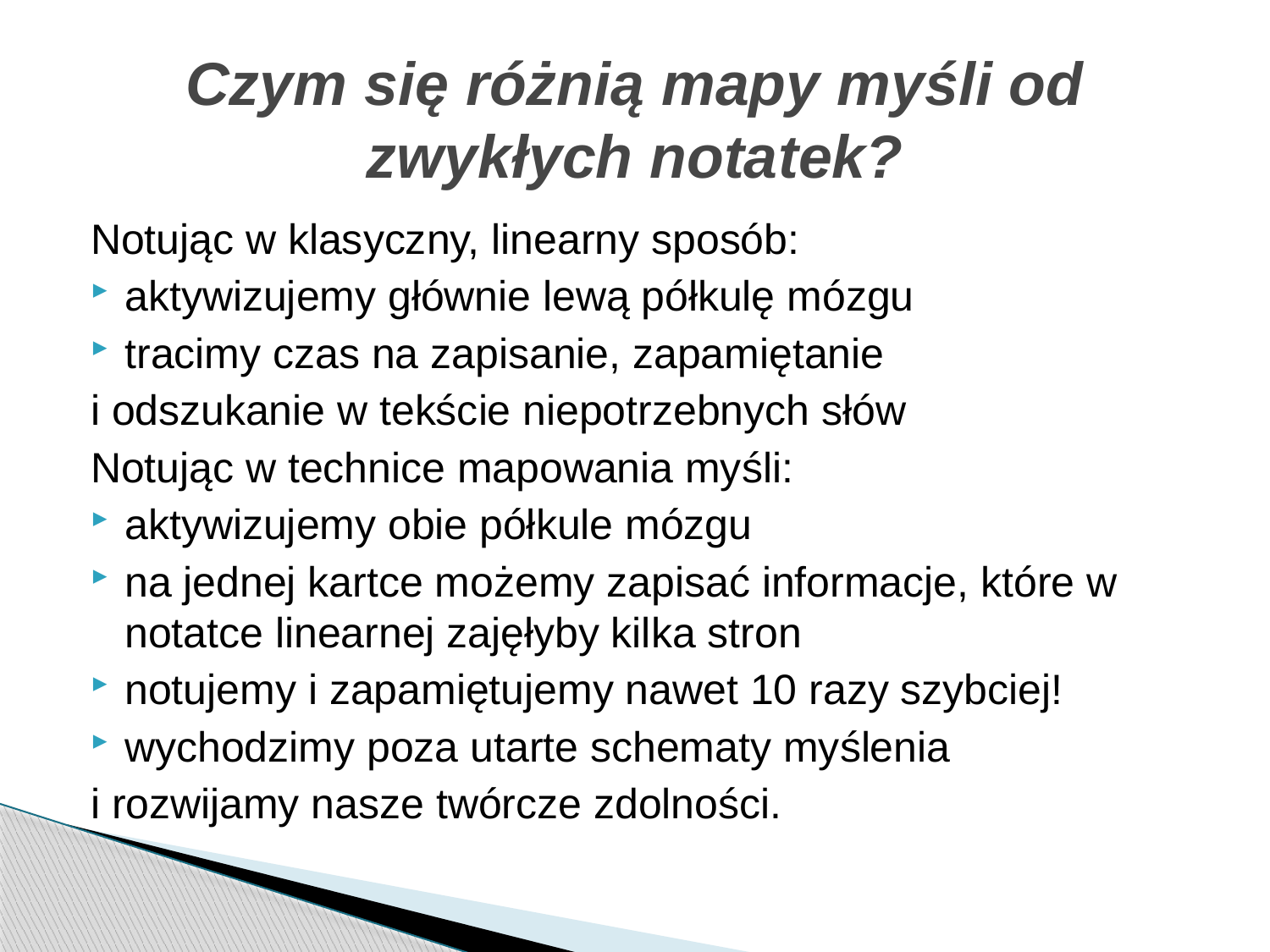

# Czym się różnią mapy myśli od zwykłych notatek?
Notując w klasyczny, linearny sposób:
aktywizujemy głównie lewą półkulę mózgu
tracimy czas na zapisanie, zapamiętanie
i odszukanie w tekście niepotrzebnych słów
Notując w technice mapowania myśli:
aktywizujemy obie półkule mózgu
na jednej kartce możemy zapisać informacje, które w notatce linearnej zajęłyby kilka stron
notujemy i zapamiętujemy nawet 10 razy szybciej!
wychodzimy poza utarte schematy myślenia
i rozwijamy nasze twórcze zdolności.